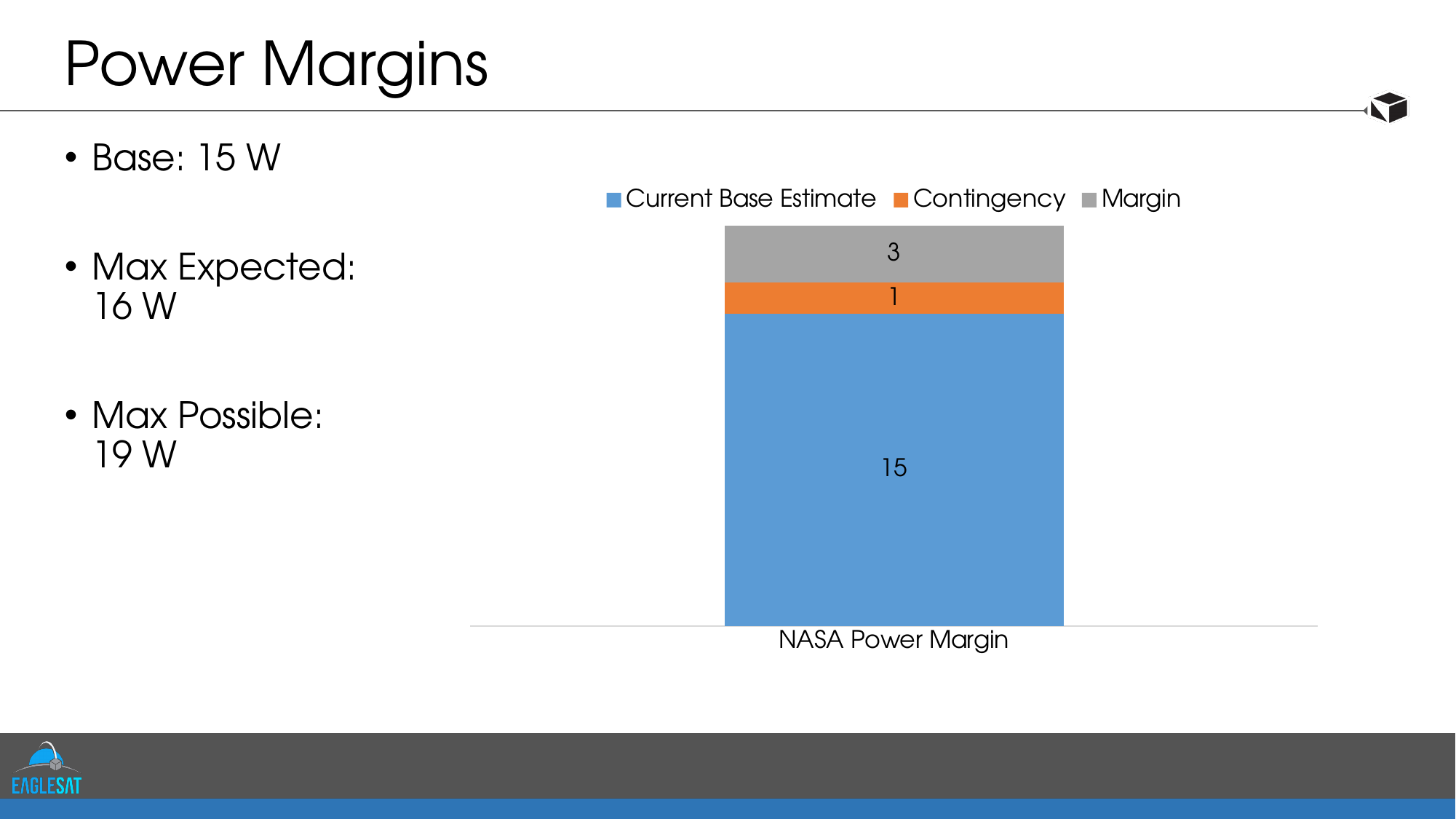

# Power Margins
Base: 15 W

Max Expected: 16 W

Max Possible: 19 W

### Chart

| Category | Current Base Estimate | Contingency | Margin |
|---|---|---|---|
| NASA Power Margin | 14.819999999999999 | 1.482000000000001 | 2.698000000000002 |